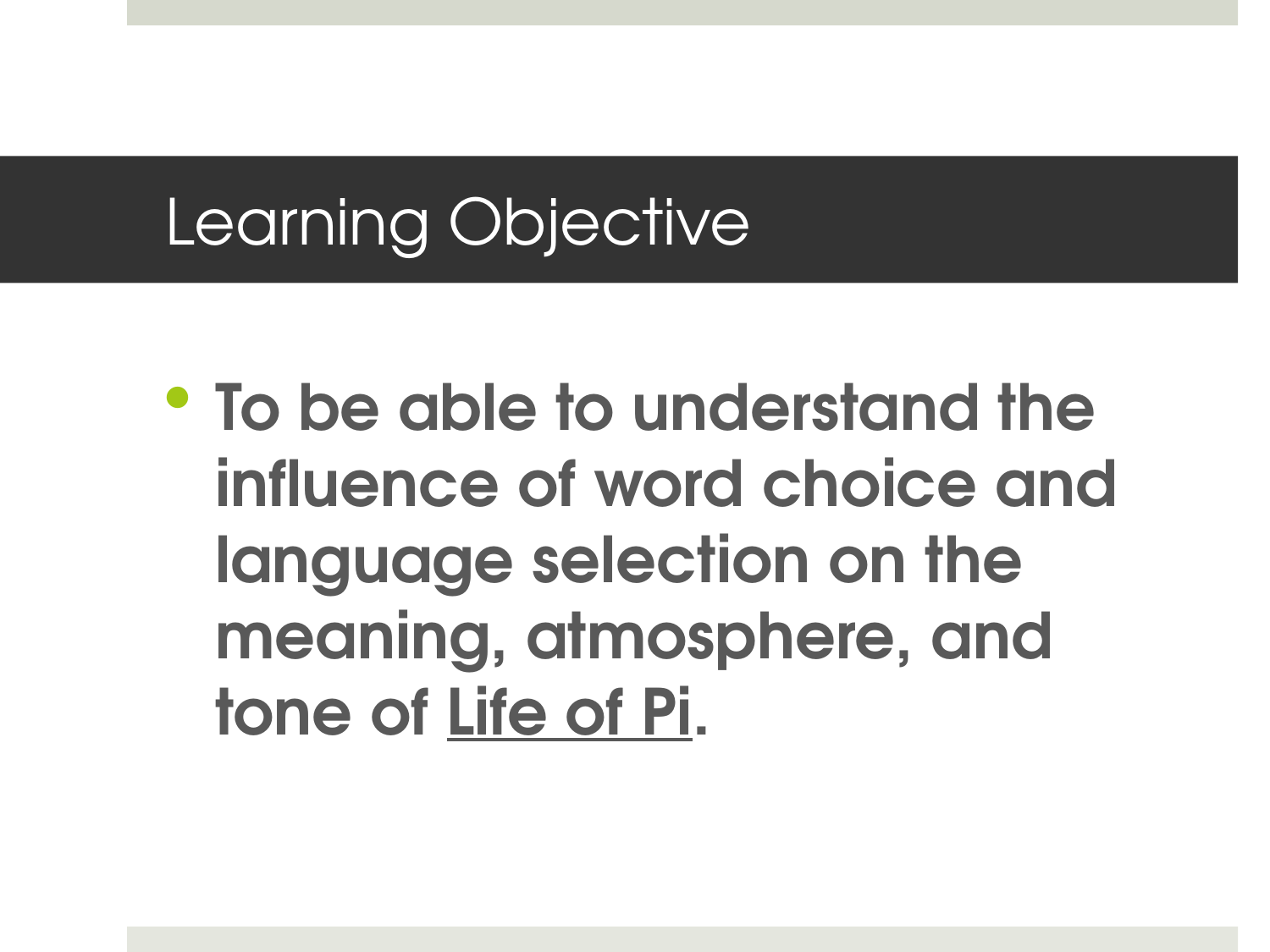

# Learning Objective
To be able to understand the influence of word choice and language selection on the meaning, atmosphere, and tone of Life of Pi.